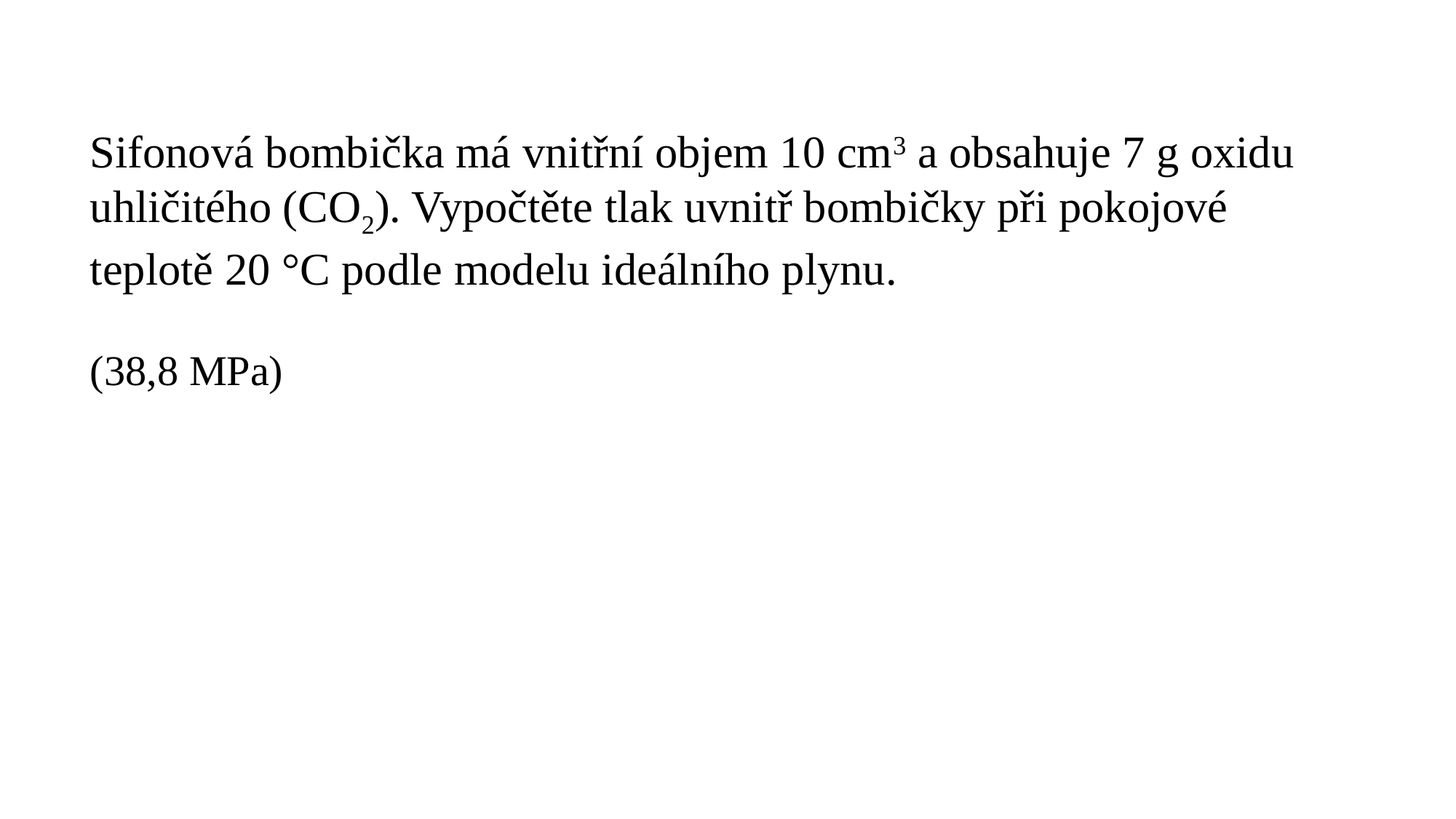

Sifonová bombička má vnitřní objem 10 cm3 a obsahuje 7 g oxidu uhličitého (CO2). Vypočtěte tlak uvnitř bombičky při pokojové teplotě 20 °C podle modelu ideálního plynu.
(38,8 MPa)